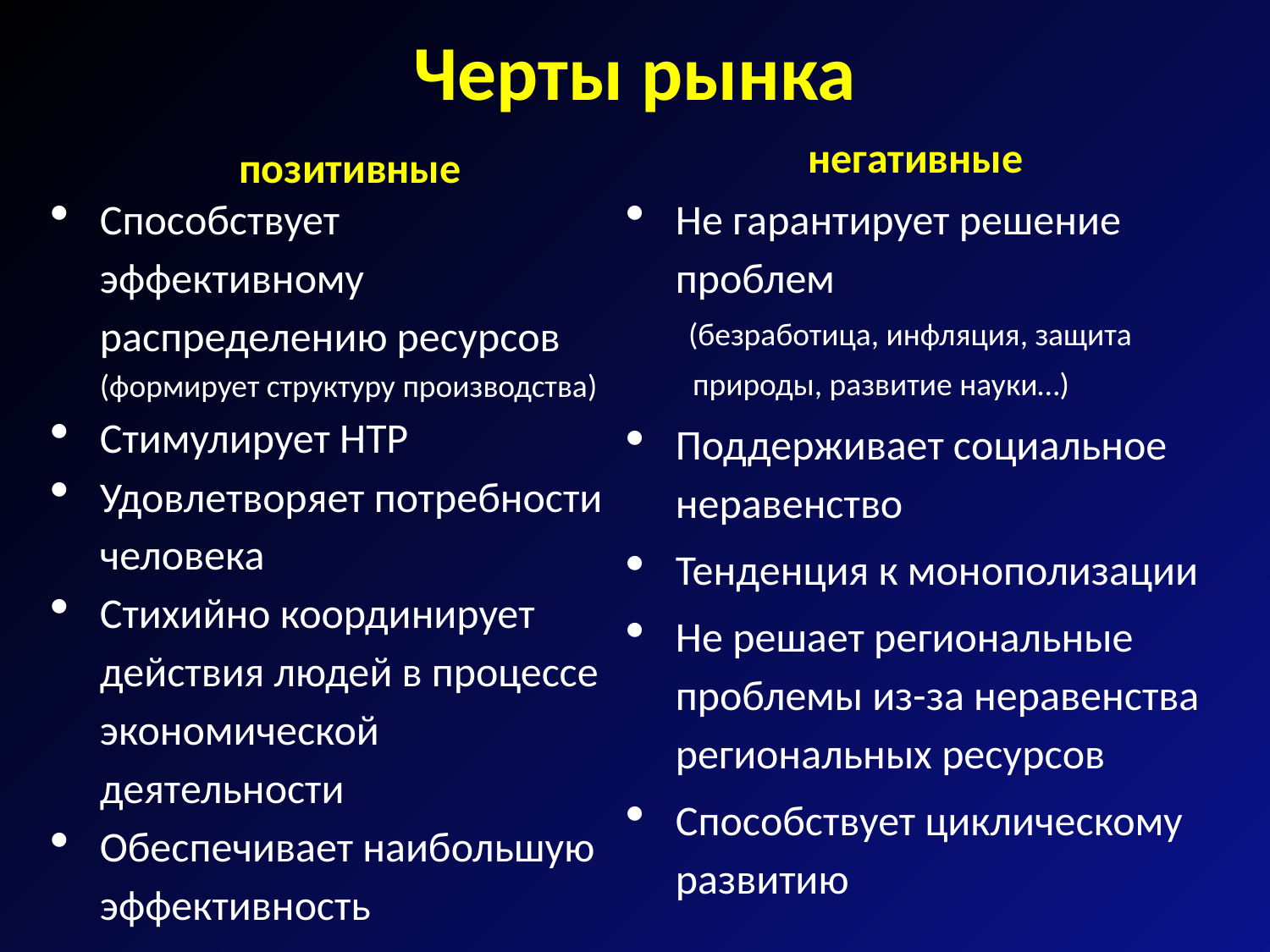

# Черты рынка
негативные
позитивные
Способствует эффективному распределению ресурсов (формирует структуру производства)
Стимулирует НТР
Удовлетворяет потребности человека
Стихийно координирует действия людей в процессе экономической деятельности
Обеспечивает наибольшую эффективность
Не гарантирует решение проблем
	    (безработица, инфляция, защита
         природы, развитие науки…)
Поддерживает социальное неравенство
Тенденция к монополизации
Не решает региональные проблемы из-за неравенства региональных ресурсов
Способствует циклическому развитию